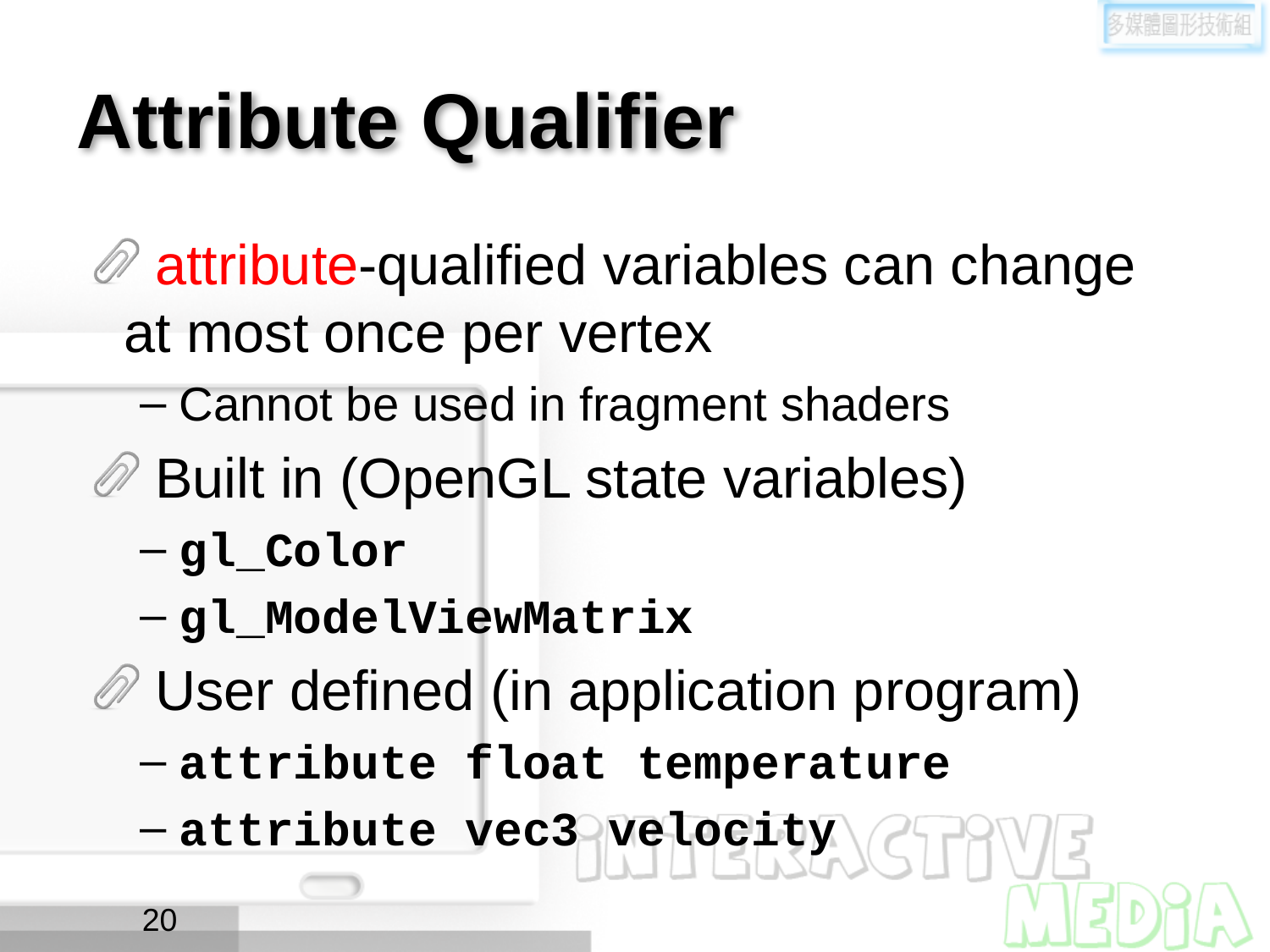

# Attribute Qualifier
attribute-qualified variables can change at most once per vertex
Cannot be used in fragment shaders
Built in (OpenGL state variables)
gl_Color
gl_ModelViewMatrix
User defined (in application program)
attribute float temperature
attribute vec3 velocity
20